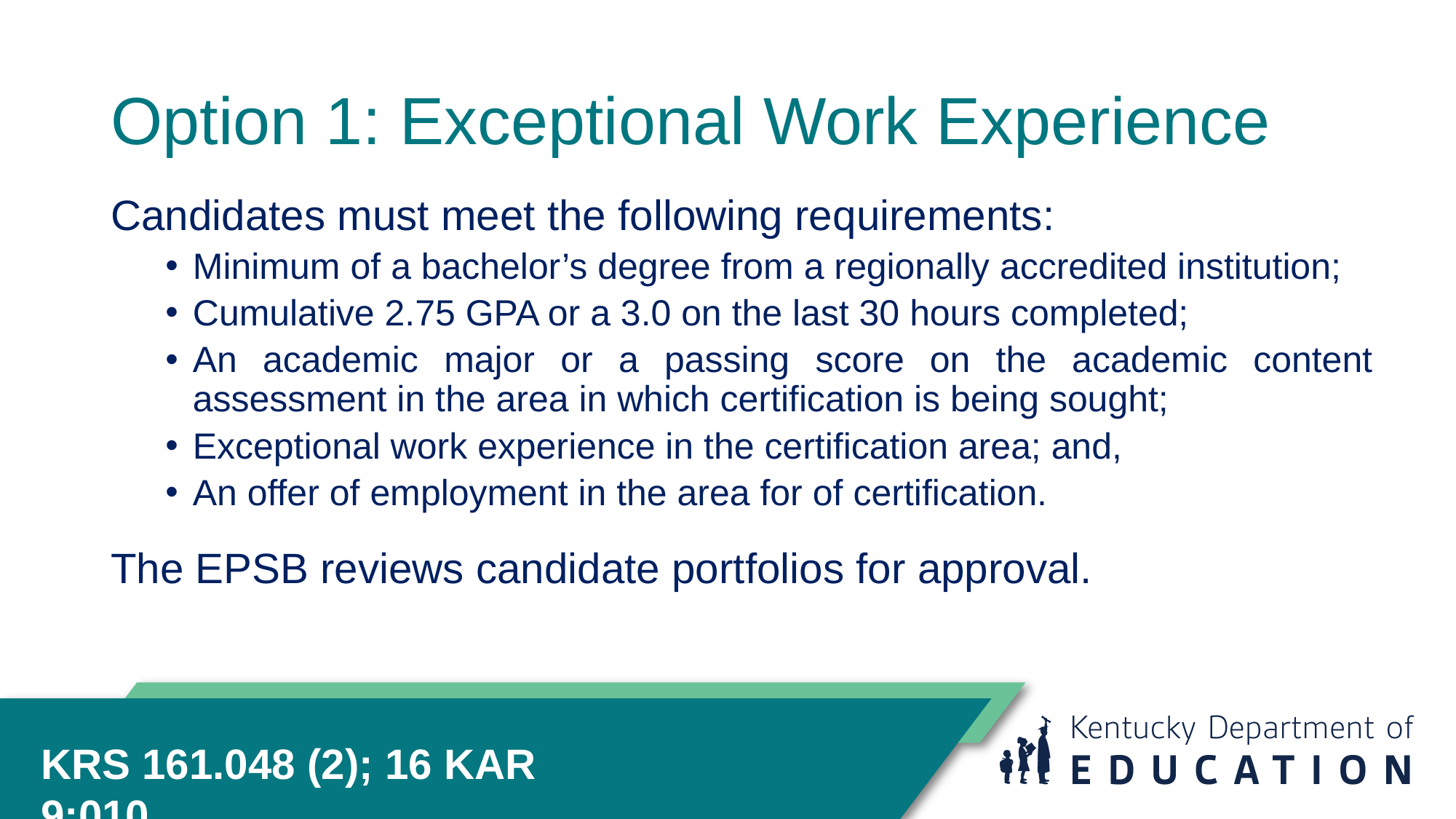

# Option 1: Exceptional Work Experience
Candidates must meet the following requirements:
Minimum of a bachelor’s degree from a regionally accredited institution;
Cumulative 2.75 GPA or a 3.0 on the last 30 hours completed;
An academic major or a passing score on the academic content assessment in the area in which certification is being sought;
Exceptional work experience in the certification area; and,
An offer of employment in the area for of certification.
The EPSB reviews candidate portfolios for approval.
KRS 161.048 (2); 16 KAR 9:010